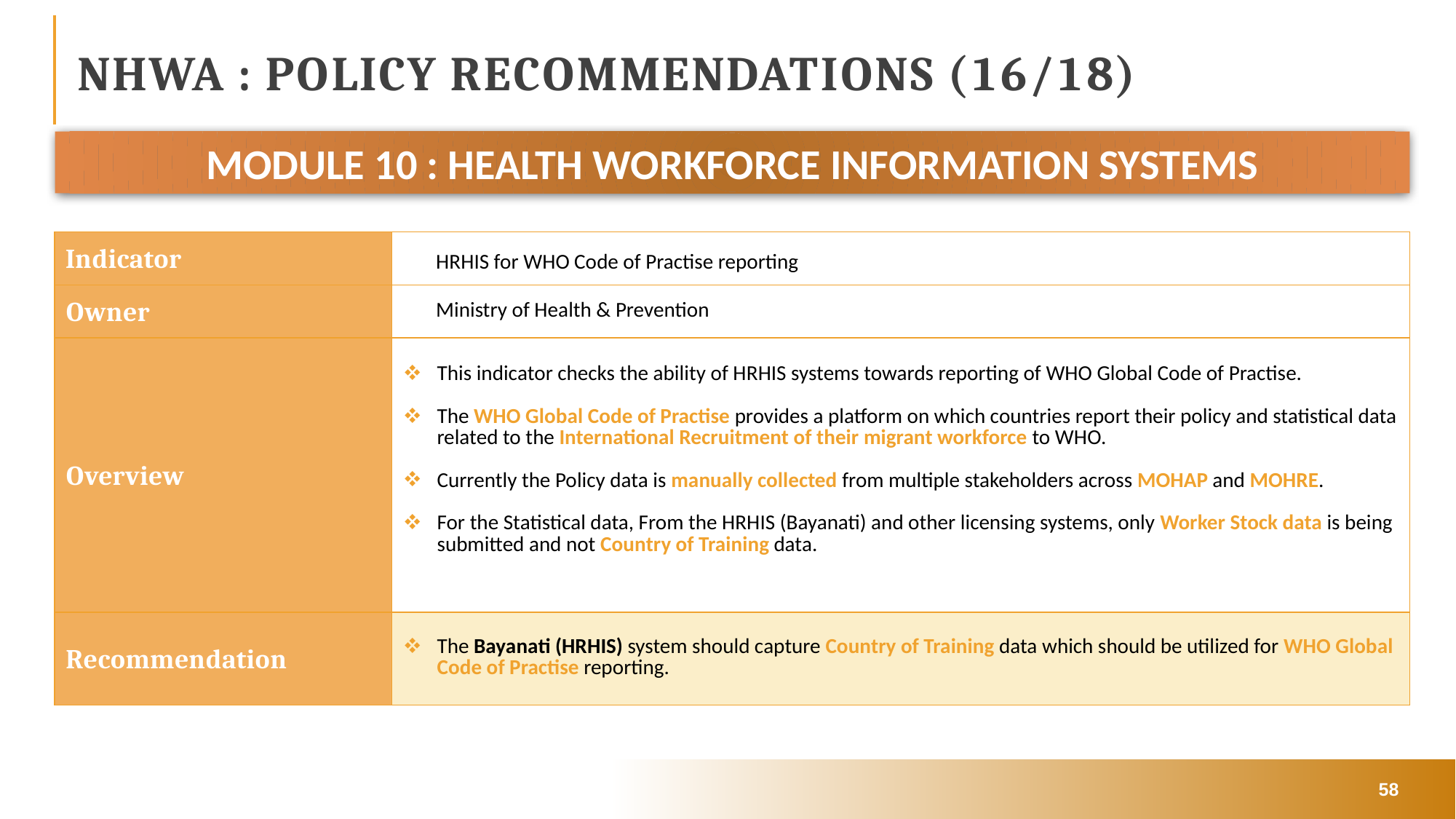

# NHWA : POLICY RECOMMENDATIONS (16/18)
MODULE 10 : HEALTH WORKFORCE INFORMATION SYSTEMS
| Indicator | HRHIS for WHO Code of Practise reporting |
| --- | --- |
| Owner | Ministry of Health & Prevention |
| Overview | This indicator checks the ability of HRHIS systems towards reporting of WHO Global Code of Practise. The WHO Global Code of Practise provides a platform on which countries report their policy and statistical data related to the International Recruitment of their migrant workforce to WHO. Currently the Policy data is manually collected from multiple stakeholders across MOHAP and MOHRE. For the Statistical data, From the HRHIS (Bayanati) and other licensing systems, only Worker Stock data is being submitted and not Country of Training data. |
| Recommendation | The Bayanati (HRHIS) system should capture Country of Training data which should be utilized for WHO Global Code of Practise reporting. |
58